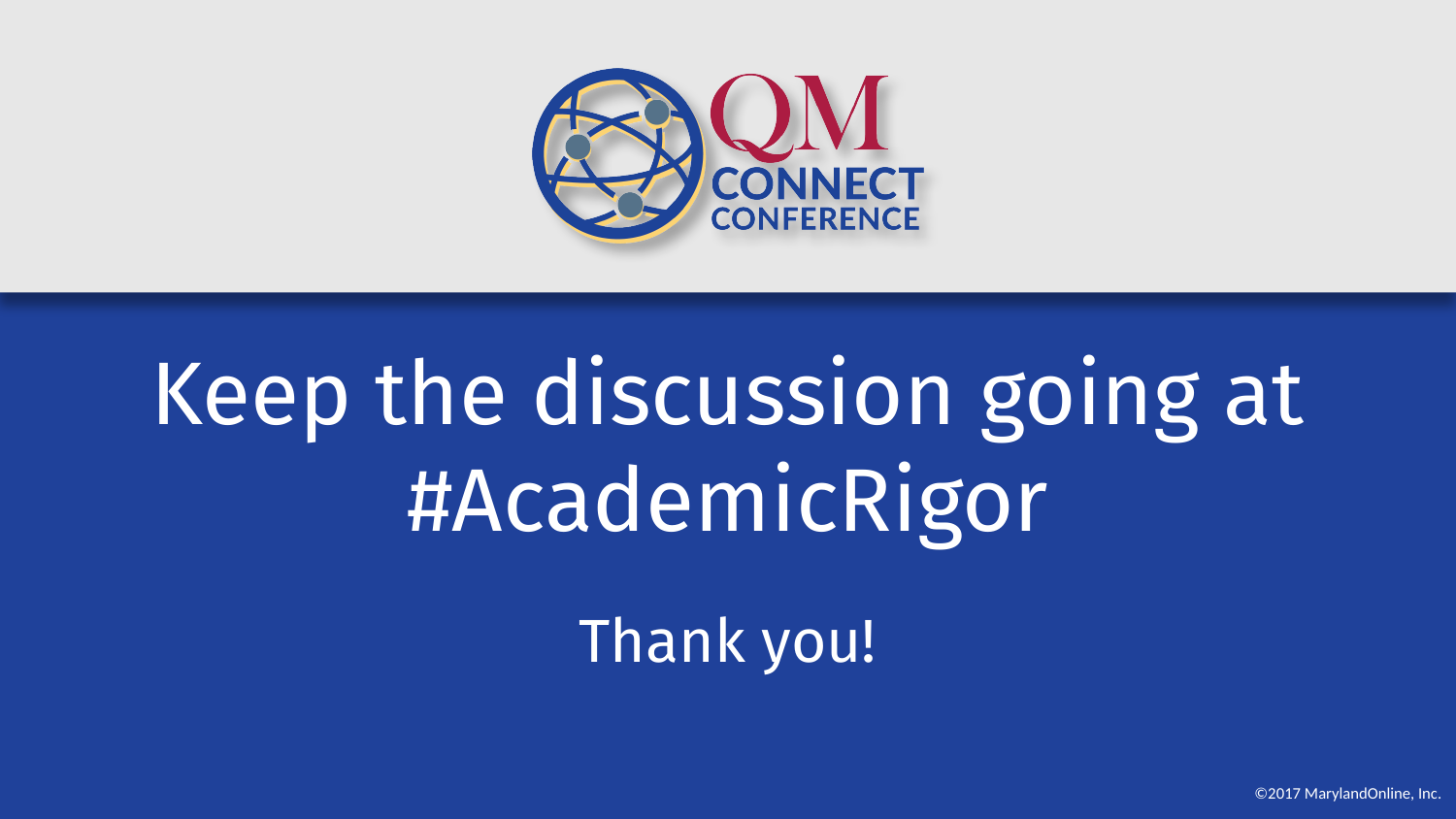

# Keep the discussion going at #AcademicRigor
Thank you!